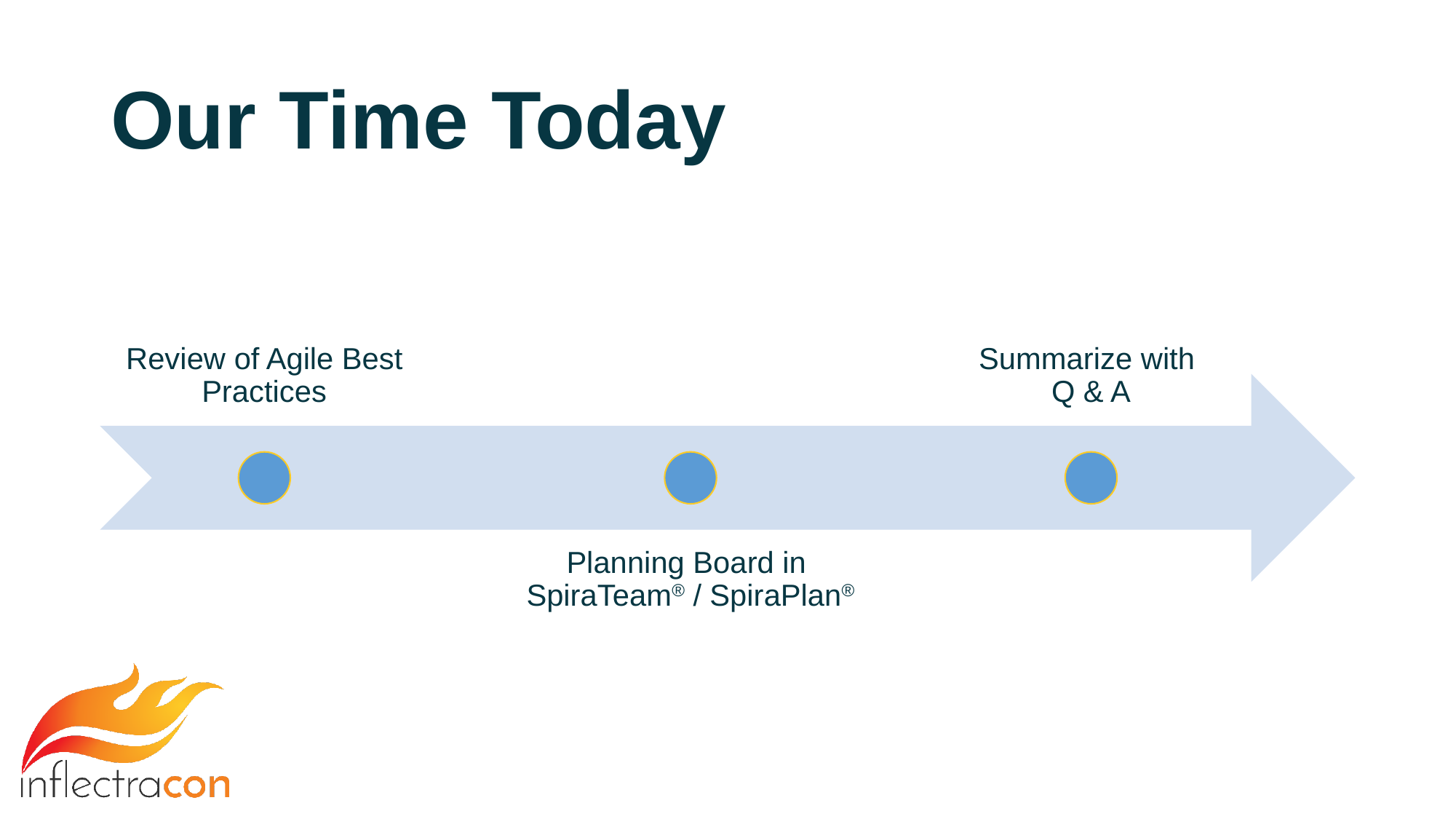

# Our Time Today
Review of Agile Best Practices
Planning Board in
SpiraTeam® / SpiraPlan®
Summarize with
Q & A